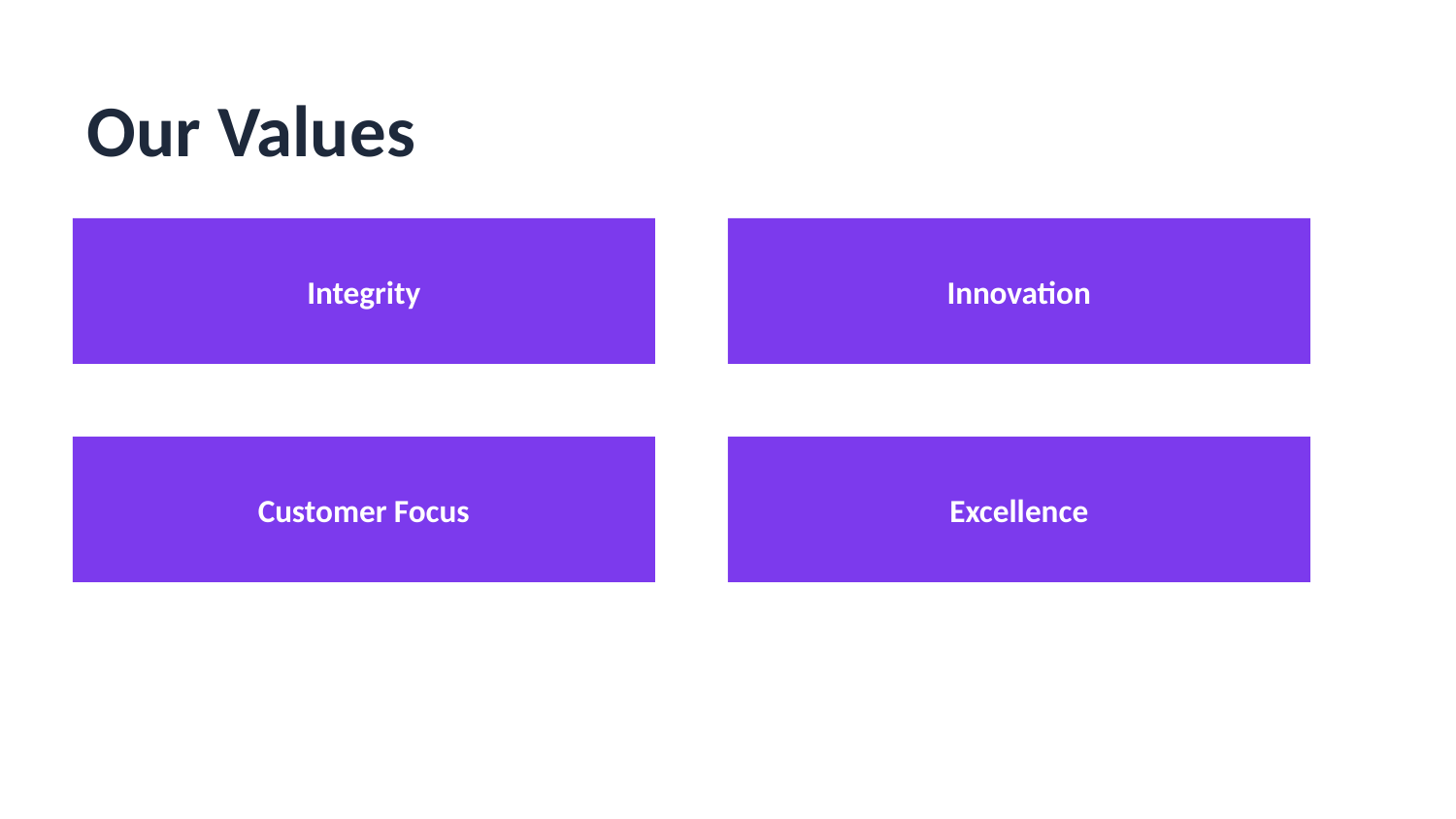

Our Values

Integrity

Innovation

Customer Focus

Excellence